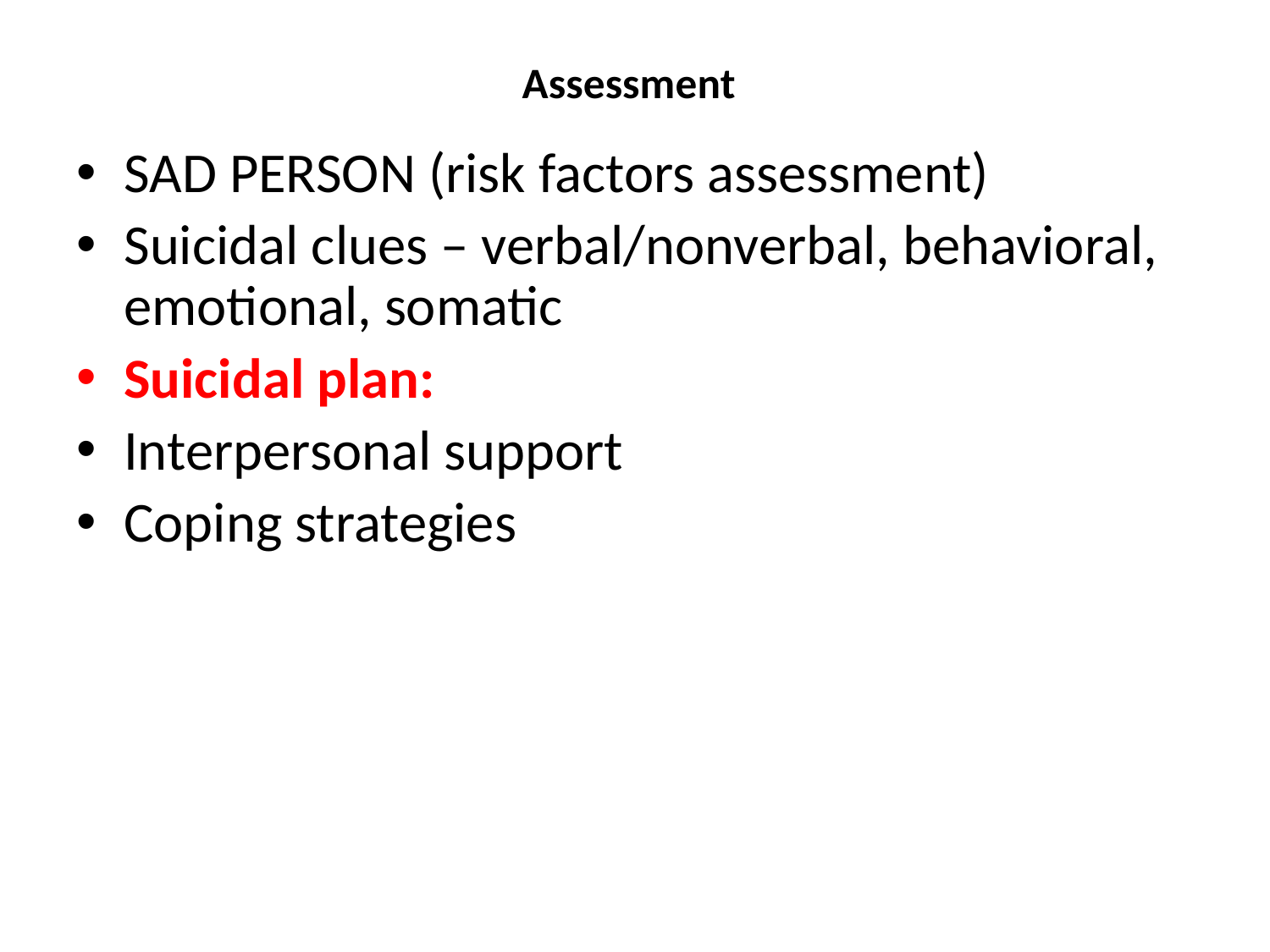

# Assessment
SAD PERSON (risk factors assessment)
Suicidal clues – verbal/nonverbal, behavioral, emotional, somatic
Suicidal plan:
Interpersonal support
Coping strategies